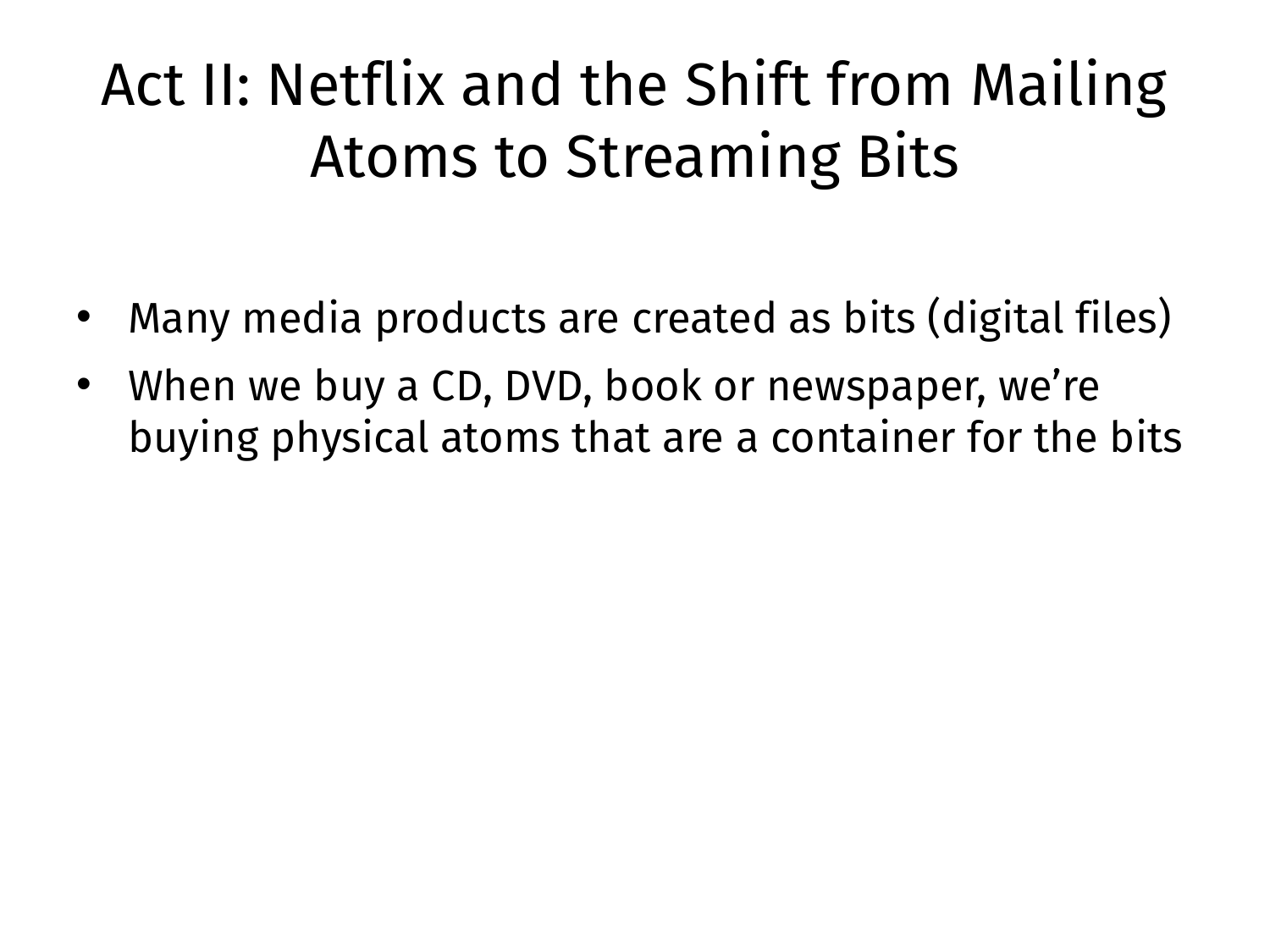

# Act II: Netflix and the Shift from Mailing Atoms to Streaming Bits
Many media products are created as bits (digital files)
When we buy a CD, DVD, book or newspaper, we’re buying physical atoms that are a container for the bits
4-23